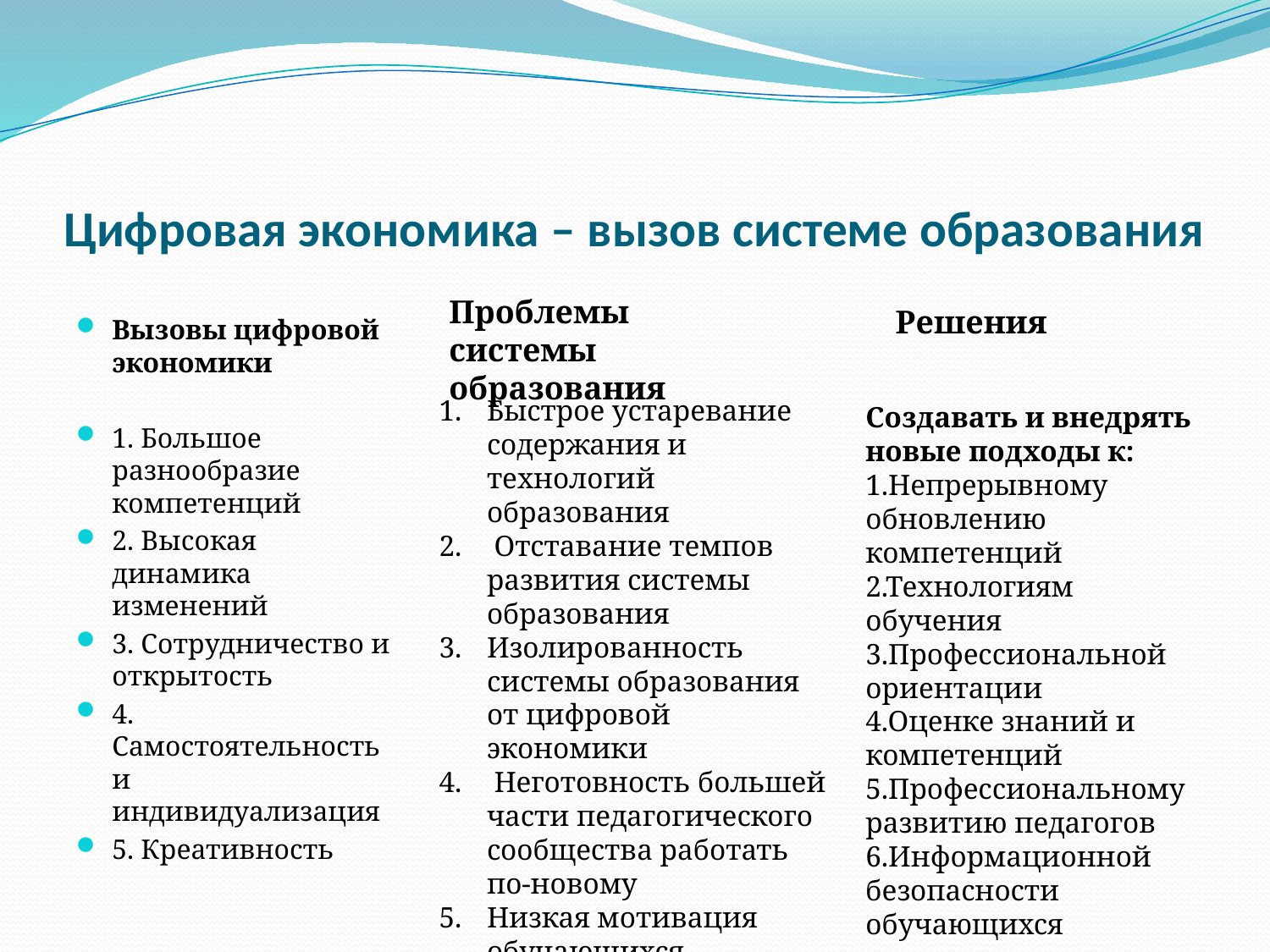

# Цифровая экономика – вызов системе образования

Проблемы системы образования

Решения

Вызовы цифровой экономики

1. Большое разнообразие компетенций
2. Высокая динамика изменений
3. Сотрудничество и открытость
4. Самостоятельность и индивидуализация
5. Креативность

Создавать и внедрять новые подходы к:
1.Непрерывному обновлению компетенций
2.Технологиям обучения
3.Профессиональной ориентации
4.Оценке знаний и компетенций
5.Профессиональному развитию педагогов
6.Информационной безопасности обучающихся
Быстрое устаревание содержания и технологий образования
 Отставание темпов развития системы образования
Изолированность системы образования от цифровой экономики
 Неготовность большей части педагогического сообщества работать по-новому
Низкая мотивация обучающихся